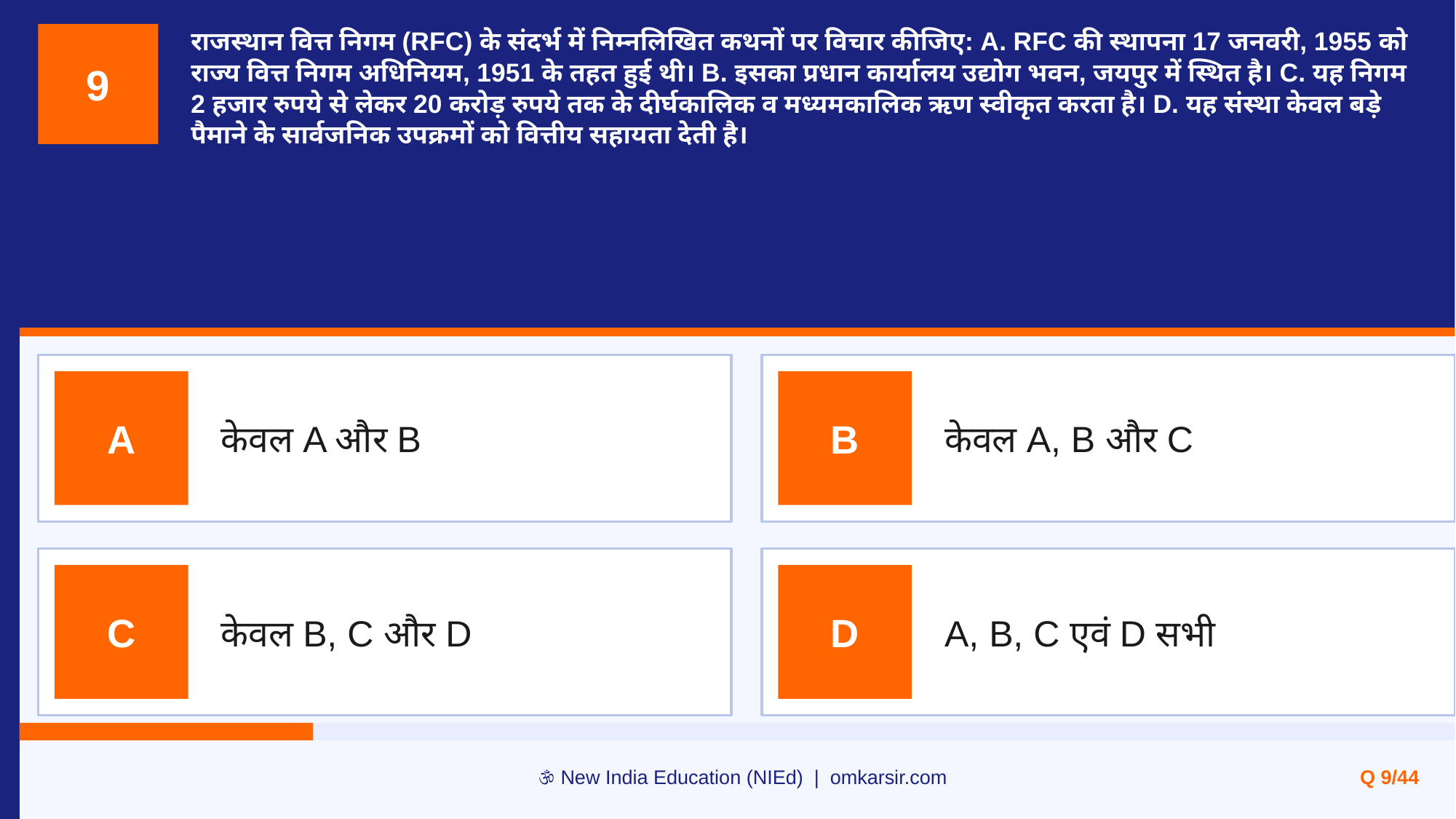

राजस्थान वित्त निगम (RFC) के संदर्भ में निम्नलिखित कथनों पर विचार कीजिए: A. RFC की स्थापना 17 जनवरी, 1955 को राज्य वित्त निगम अधिनियम, 1951 के तहत हुई थी। B. इसका प्रधान कार्यालय उद्योग भवन, जयपुर में स्थित है। C. यह निगम 2 हजार रुपये से लेकर 20 करोड़ रुपये तक के दीर्घकालिक व मध्यमकालिक ऋण स्वीकृत करता है। D. यह संस्था केवल बड़े पैमाने के सार्वजनिक उपक्रमों को वित्तीय सहायता देती है।
9

केवल A और B
केवल A, B और C
A
B

केवल B, C और D
A, B, C एवं D सभी
C
D

🕉️ New India Education (NIEd)  |  omkarsir.com
Q 9/44